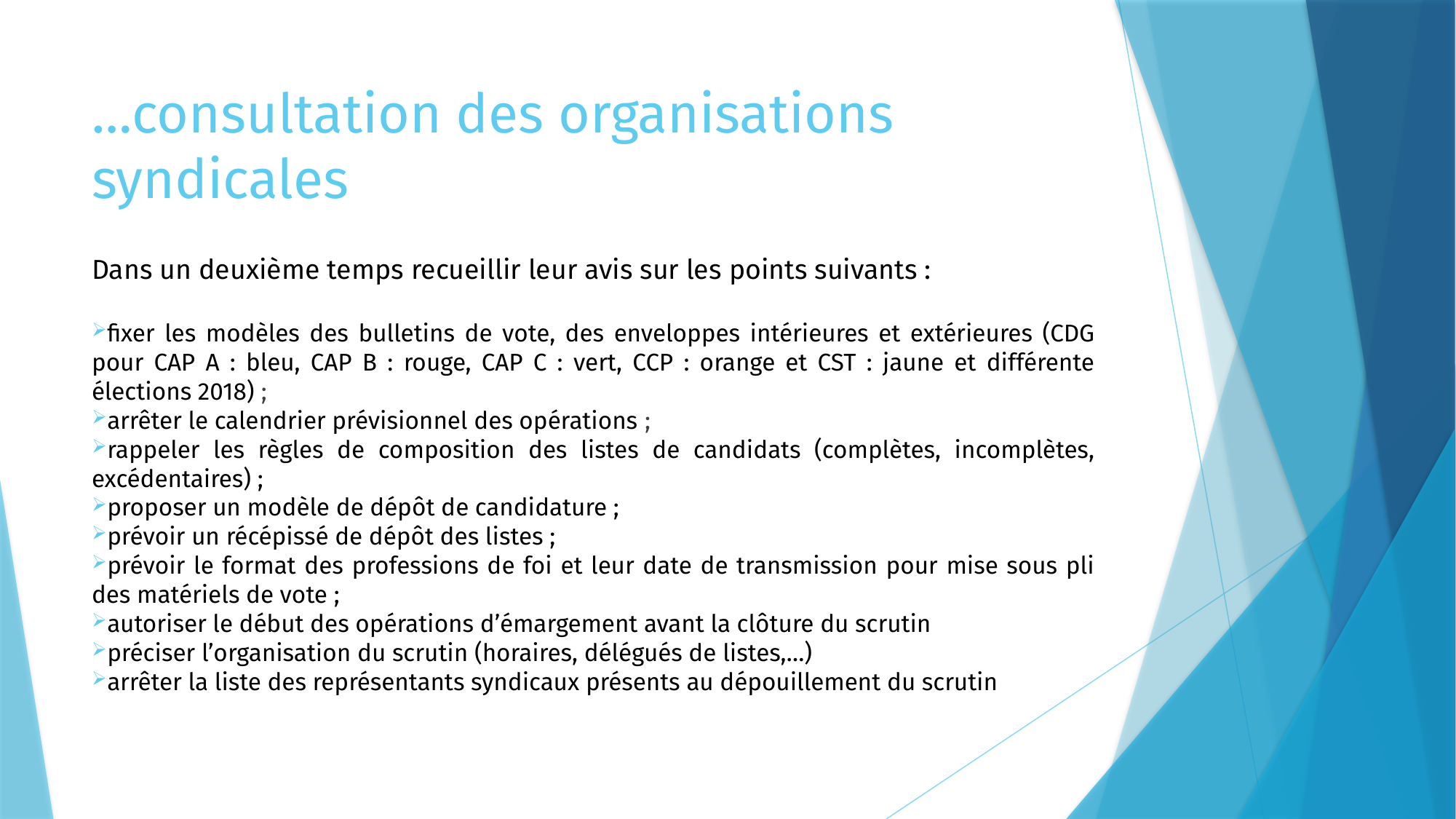

# …consultation des organisations syndicales
Dans un deuxième temps recueillir leur avis sur les points suivants :

fixer les modèles des bulletins de vote, des enveloppes intérieures et extérieures (CDG pour CAP A : bleu, CAP B : rouge, CAP C : vert, CCP : orange et CST : jaune et différente élections 2018) ;
arrêter le calendrier prévisionnel des opérations ;
rappeler les règles de composition des listes de candidats (complètes, incomplètes, excédentaires) ;
proposer un modèle de dépôt de candidature ;
prévoir un récépissé de dépôt des listes ;
prévoir le format des professions de foi et leur date de transmission pour mise sous pli des matériels de vote ;
autoriser le début des opérations d’émargement avant la clôture du scrutin
préciser l’organisation du scrutin (horaires, délégués de listes,…)
arrêter la liste des représentants syndicaux présents au dépouillement du scrutin